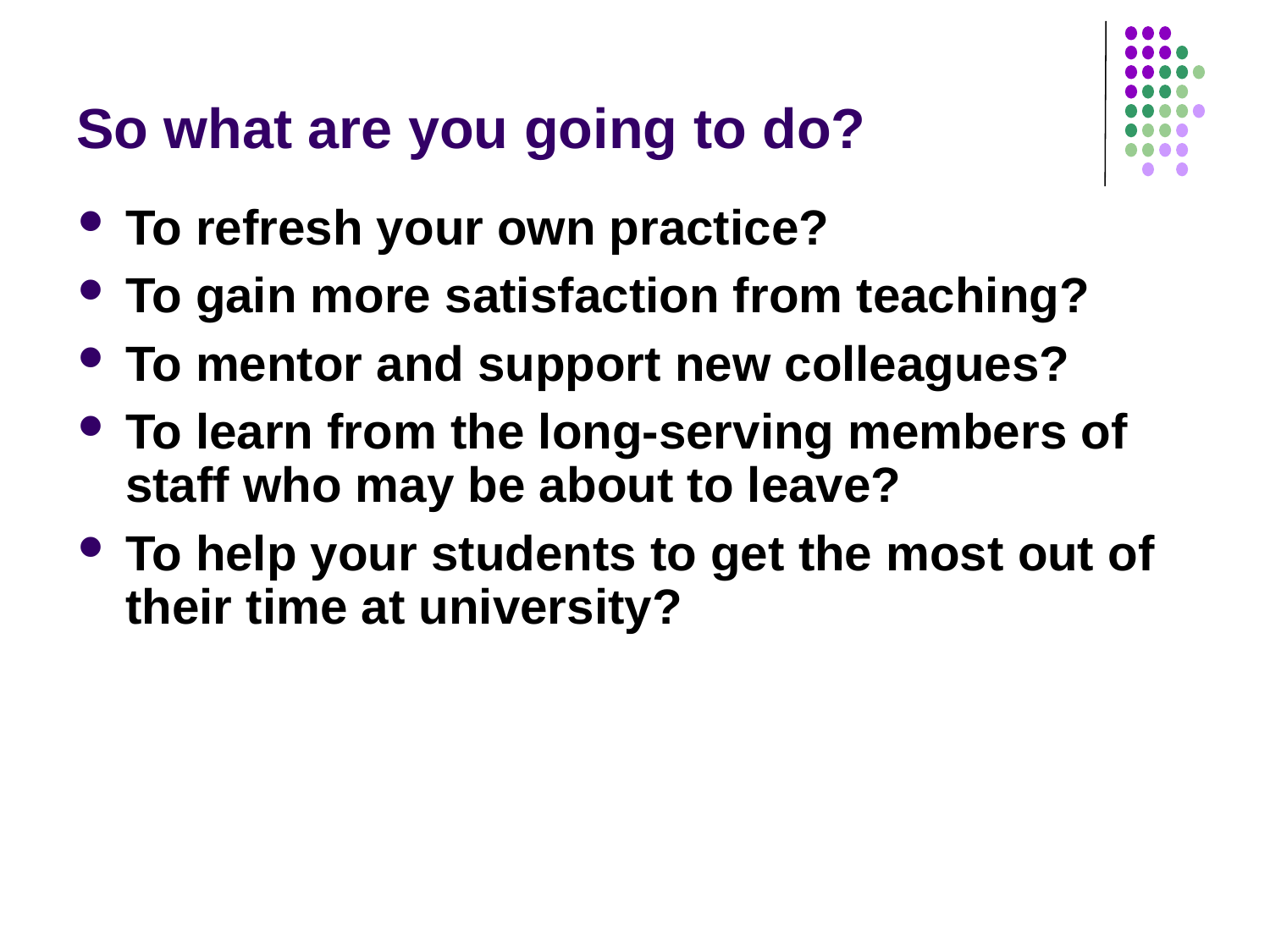

# So what are you going to do?
To refresh your own practice?
To gain more satisfaction from teaching?
To mentor and support new colleagues?
To learn from the long-serving members of staff who may be about to leave?
To help your students to get the most out of their time at university?